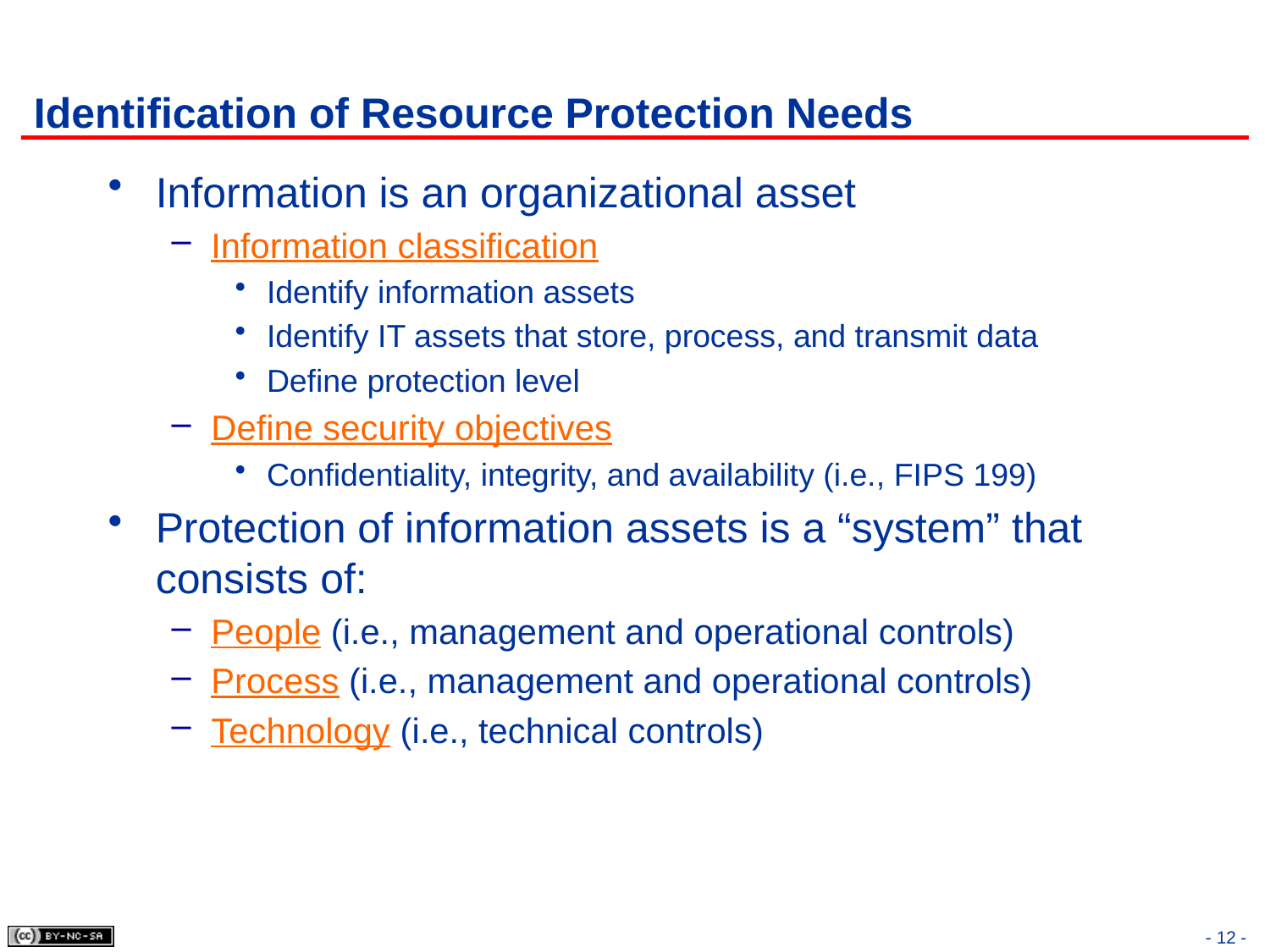

# Identification of Resource Protection Needs
Information is an organizational asset
Information classification
Identify information assets
Identify IT assets that store, process, and transmit data
Define protection level
Define security objectives
Confidentiality, integrity, and availability (i.e., FIPS 199)
Protection of information assets is a “system” that consists of:
People (i.e., management and operational controls)
Process (i.e., management and operational controls)
Technology (i.e., technical controls)
- 12 -